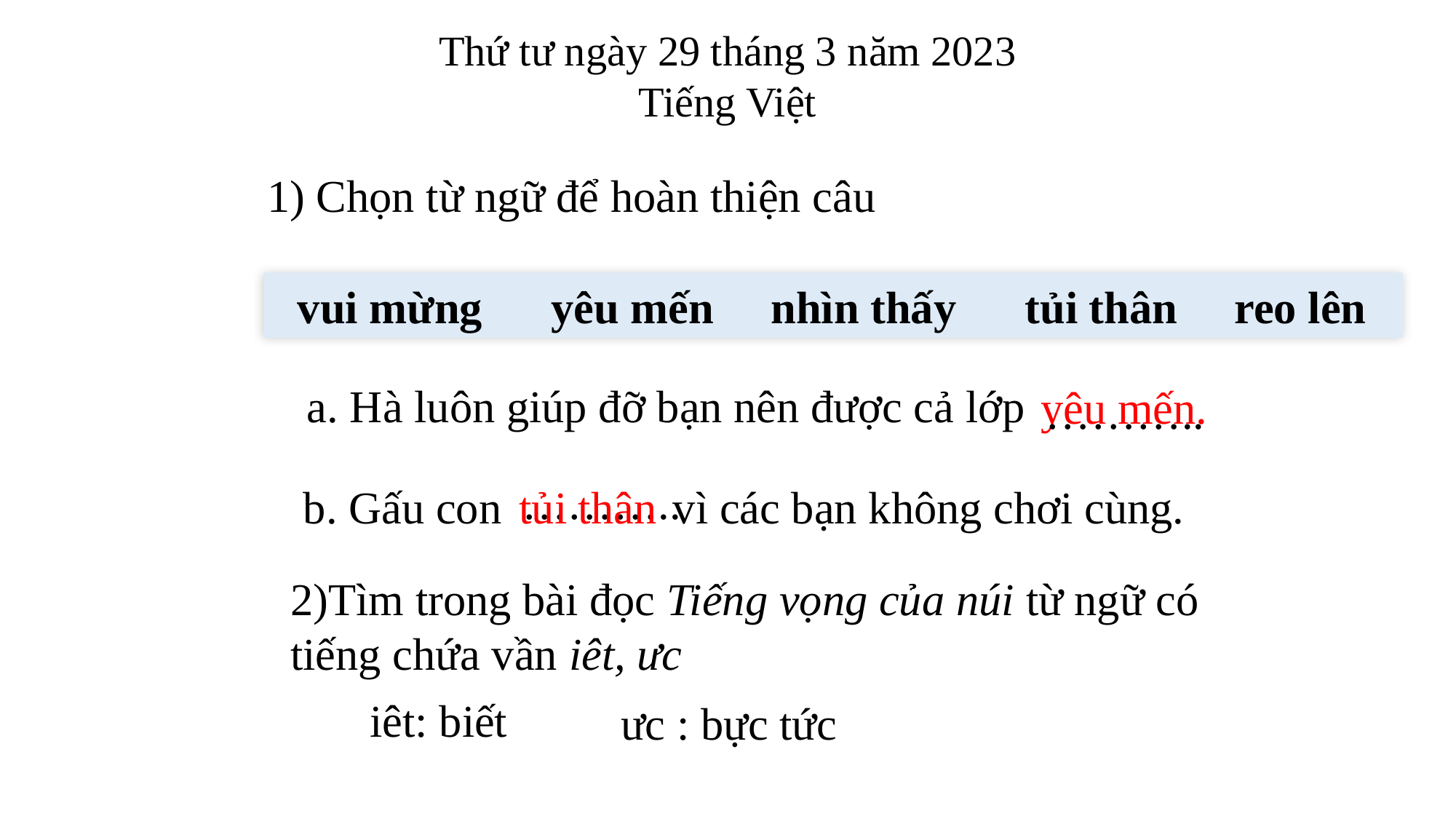

Thứ tư ngày 29 tháng 3 năm 2023
Tiếng Việt
1) Chọn từ ngữ để hoàn thiện câu
  vui mừng      yêu mến     nhìn thấy      tủi thân     reo lên
a. Hà luôn giúp đỡ bạn nên được cả lớp
yêu mến.
………..
………..
b. Gấu con               vì các bạn không chơi cùng.
 tủi thân
2)Tìm trong bài đọc Tiếng vọng của núi từ ngữ có tiếng chứa vần iêt, ưc
  iêt: biết
  ưc : bực tức